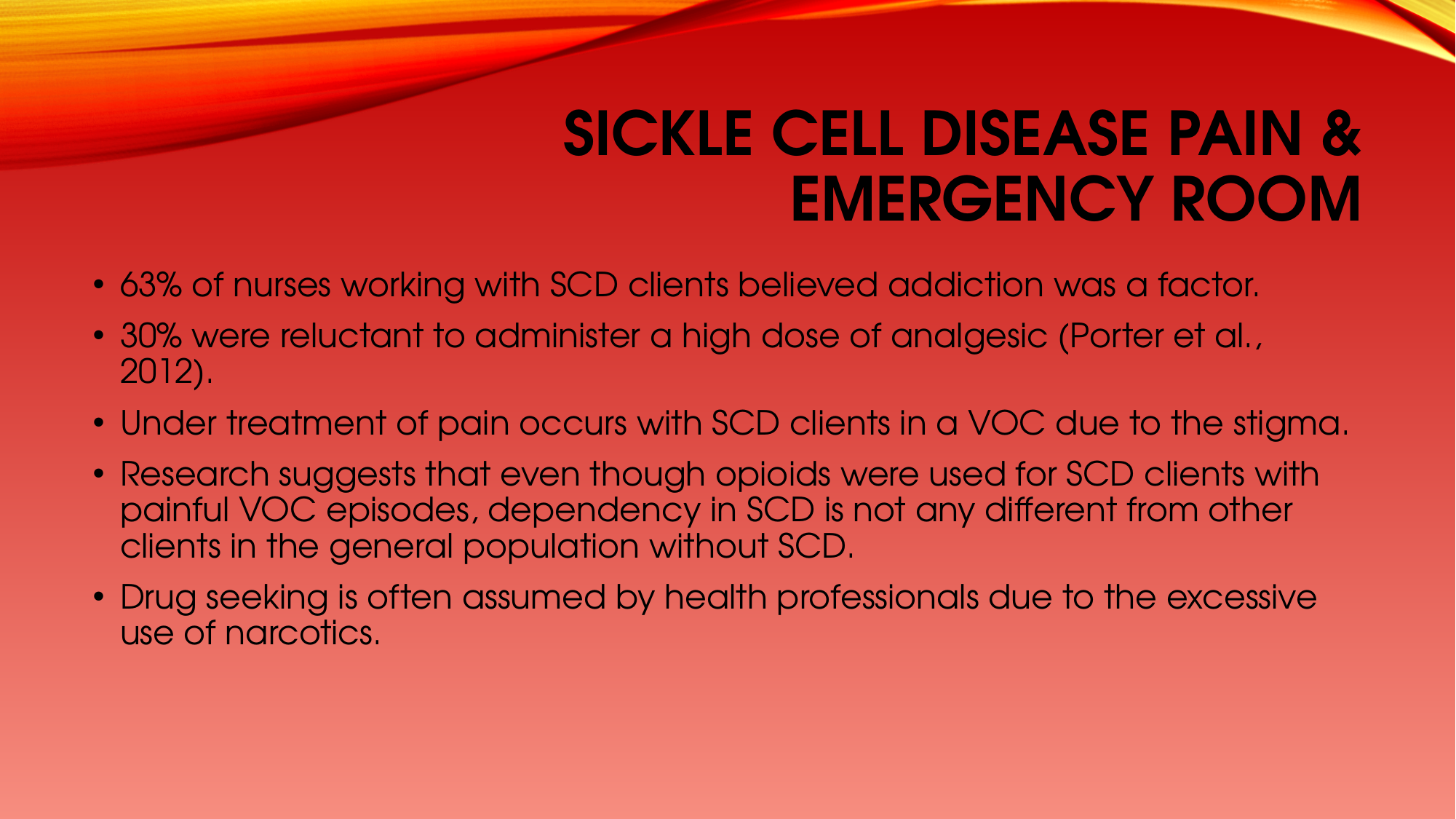

# Sickle Cell Disease Pain & Emergency Room
63% of nurses working with SCD clients believed addiction was a factor.
30% were reluctant to administer a high dose of analgesic (Porter et al., 2012).
Under treatment of pain occurs with SCD clients in a VOC due to the stigma.
Research suggests that even though opioids were used for SCD clients with painful VOC episodes, dependency in SCD is not any different from other clients in the general population without SCD.
Drug seeking is often assumed by health professionals due to the excessive use of narcotics.